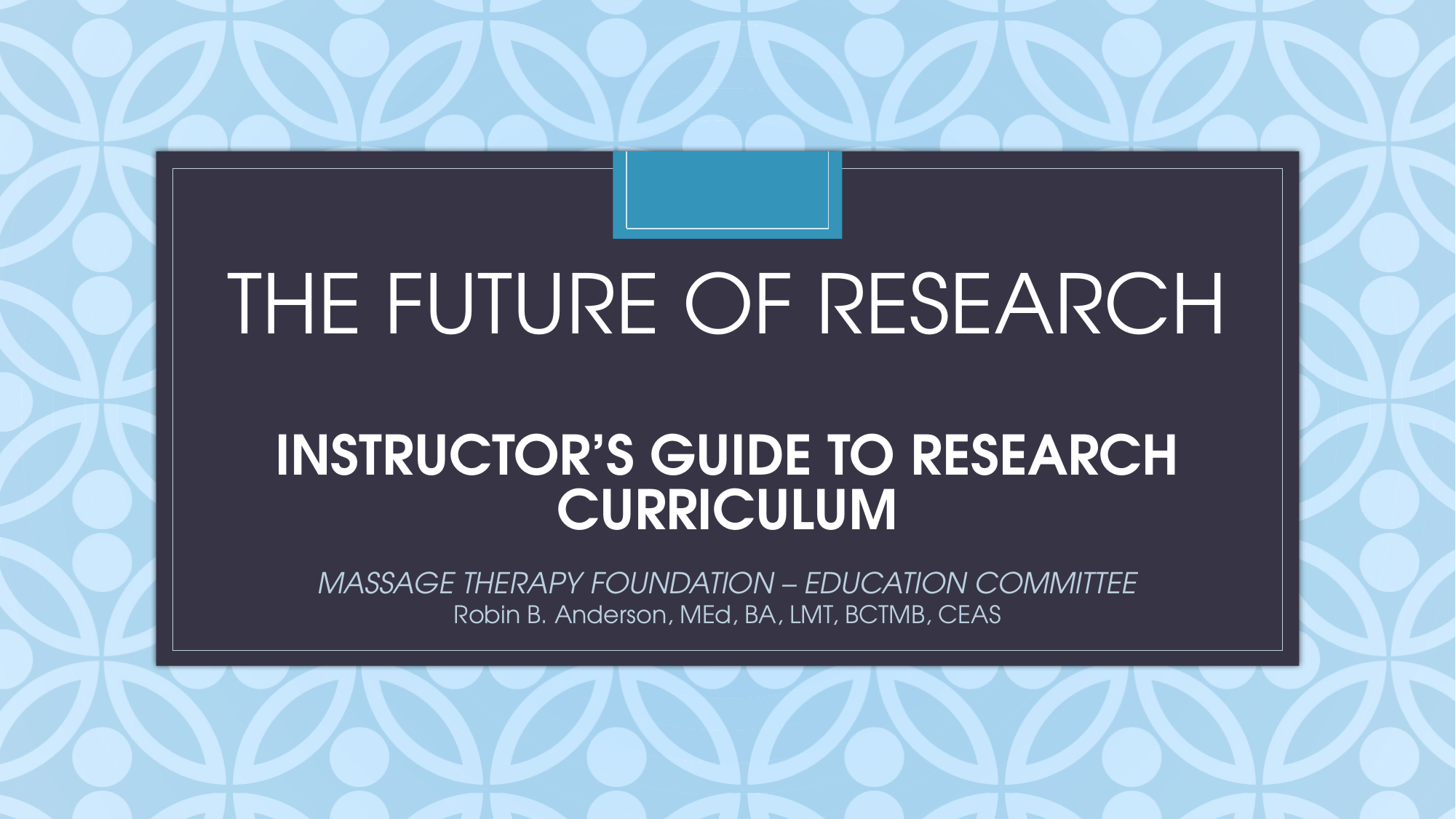

# THE FUTURE OF RESEARCH INSTRUCTOR’S GUIDE TO RESEARCH CURRICULUM
MASSAGE THERAPY FOUNDATION – EDUCATION COMMITTEE
Robin B. Anderson, MEd, BA, LMT, BCTMB, CEAS